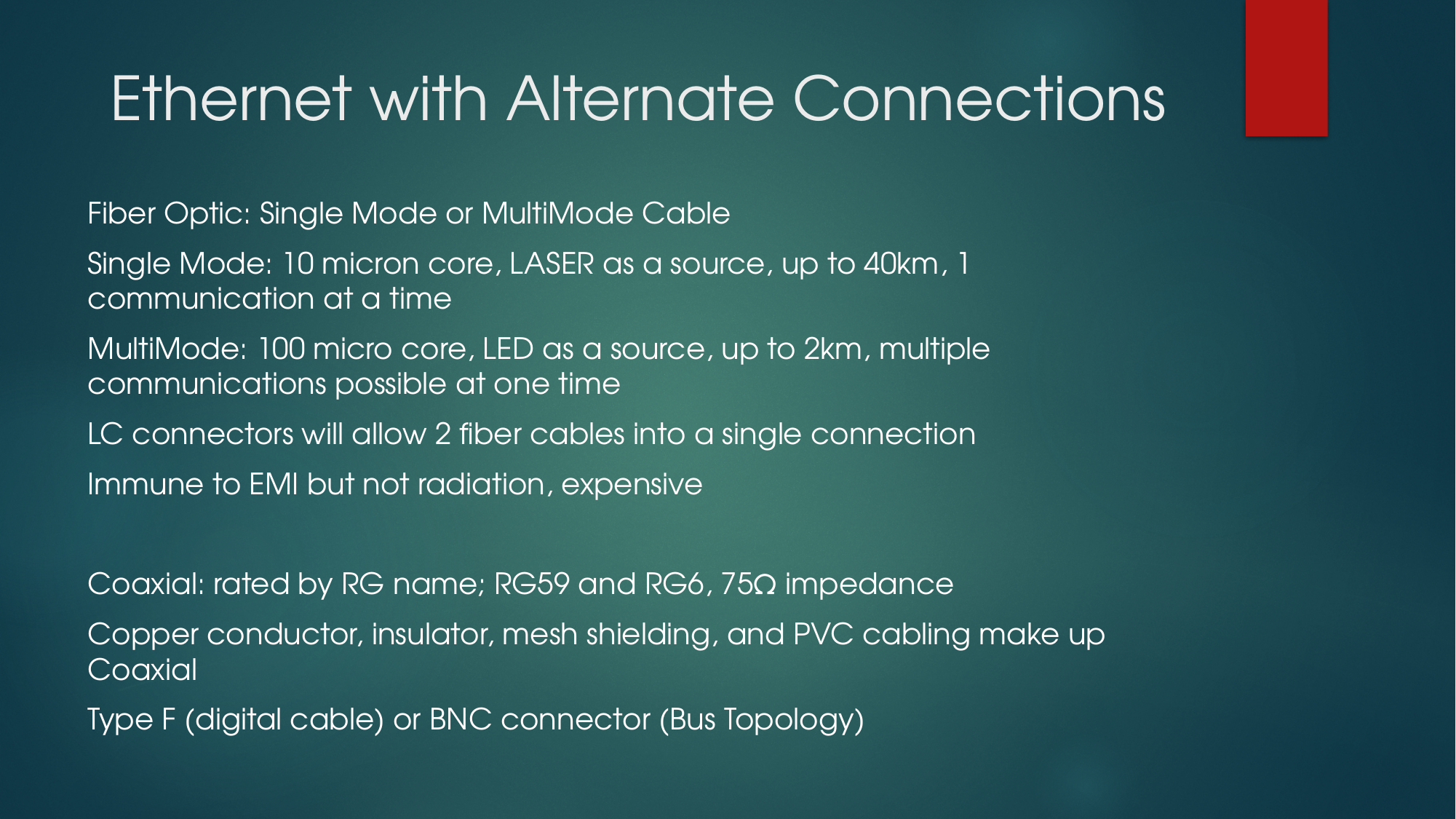

# Ethernet with Alternate Connections
Fiber Optic: Single Mode or MultiMode Cable
Single Mode: 10 micron core, LASER as a source, up to 40km, 1 communication at a time
MultiMode: 100 micro core, LED as a source, up to 2km, multiple communications possible at one time
LC connectors will allow 2 fiber cables into a single connection
Immune to EMI but not radiation, expensive

Coaxial: rated by RG name; RG59 and RG6, 75Ω impedance
Copper conductor, insulator, mesh shielding, and PVC cabling make up Coaxial
Type F (digital cable) or BNC connector (Bus Topology)